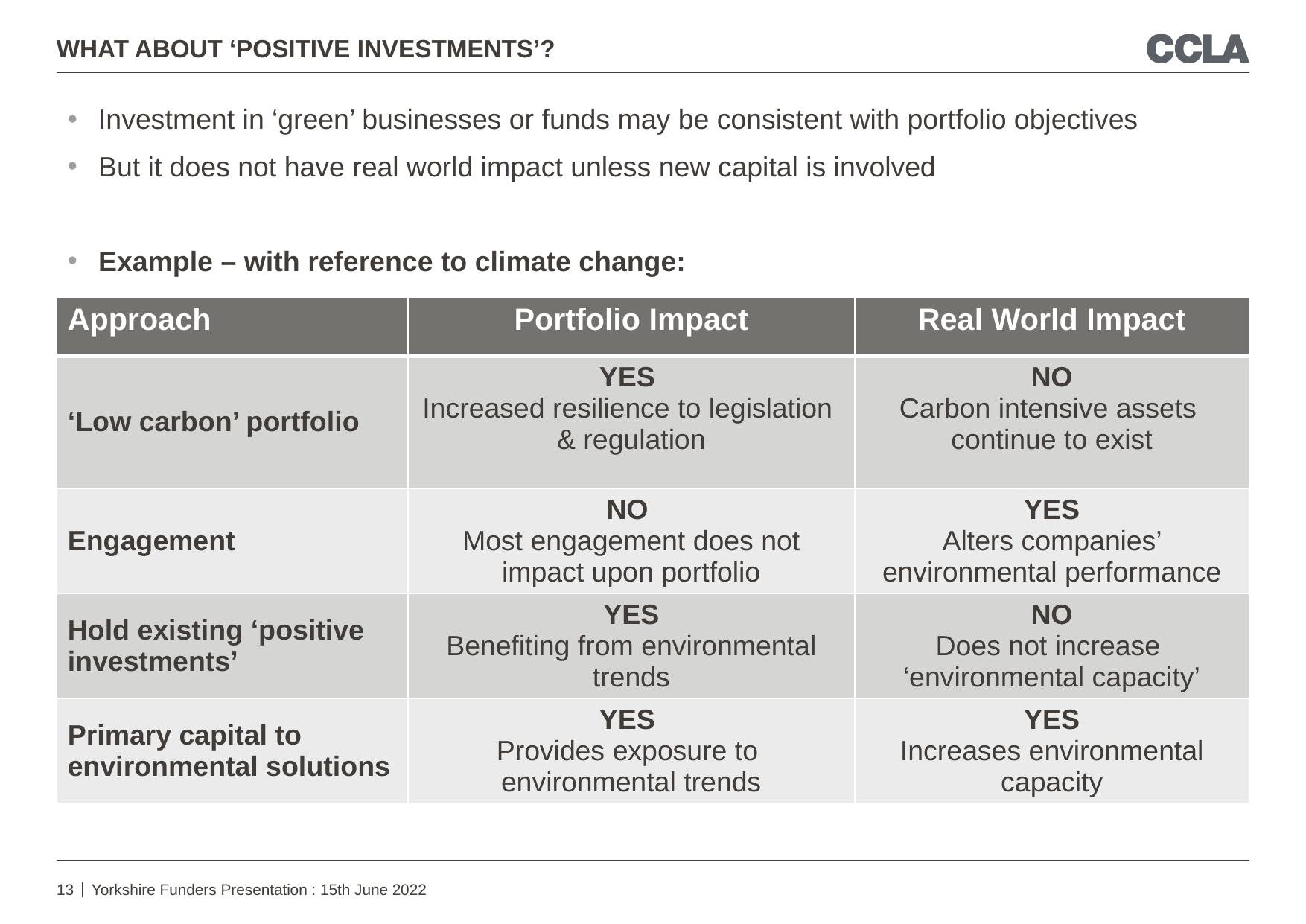

# WHAT ABOUT ‘POSITIVE INVESTMENTS’?
Investment in ‘green’ businesses or funds may be consistent with portfolio objectives
But it does not have real world impact unless new capital is involved

Example – with reference to climate change:

| Approach | Portfolio Impact | Real World Impact |
| --- | --- | --- |
| ‘Low carbon’ portfolio | YES Increased resilience to legislation & regulation | NO Carbon intensive assets continue to exist |
| Engagement | NO Most engagement does not impact upon portfolio | YES Alters companies’ environmental performance |
| Hold existing ‘positive investments’ | YES Benefiting from environmental trends | NO Does not increase ‘environmental capacity’ |
| Primary capital to environmental solutions | YES Provides exposure to environmental trends | YES Increases environmental capacity |
13
Yorkshire Funders Presentation : 15th June 2022